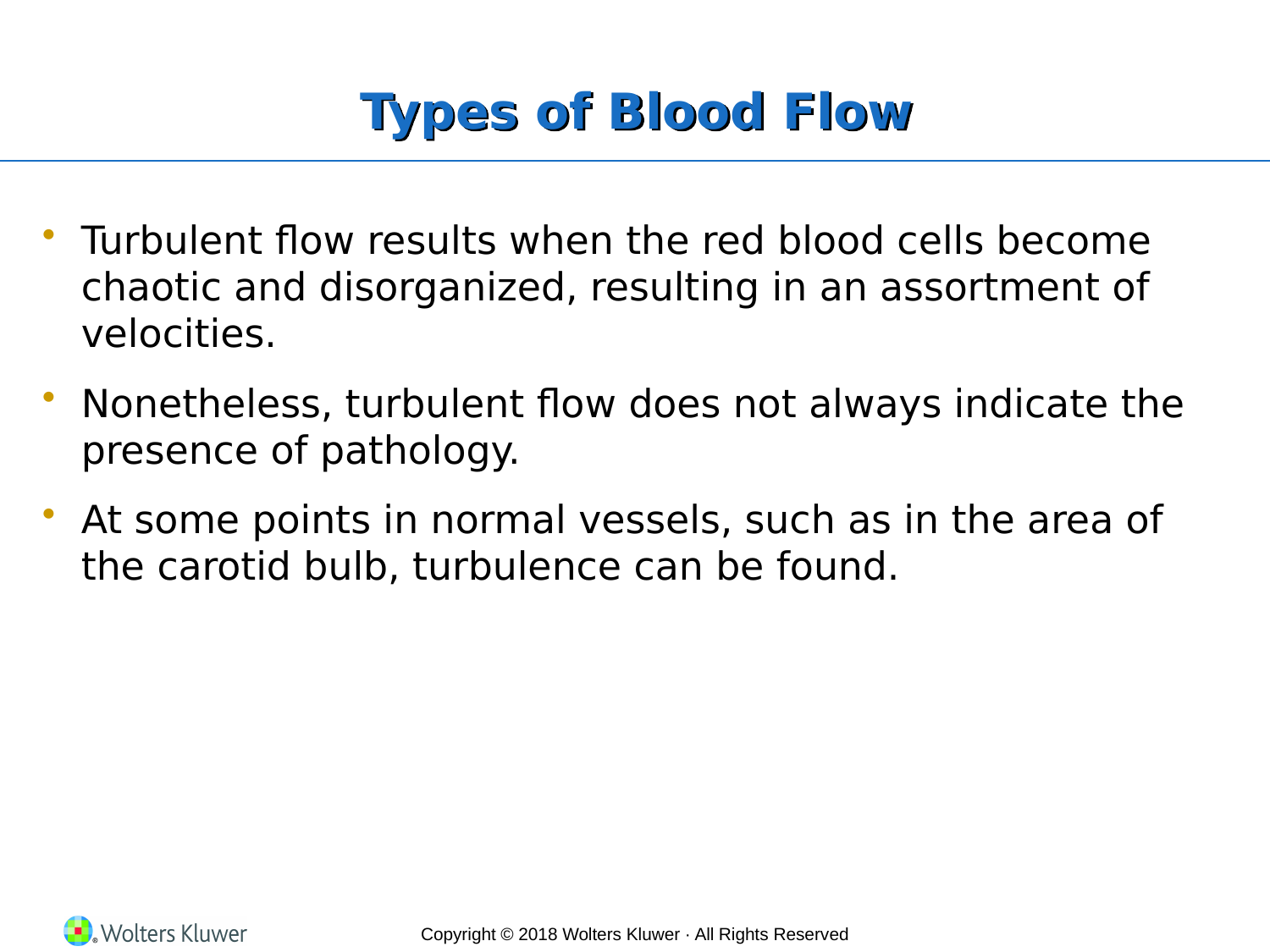

# Types of Blood Flow
Turbulent flow results when the red blood cells become chaotic and disorganized, resulting in an assortment of velocities.
Nonetheless, turbulent flow does not always indicate the presence of pathology.
At some points in normal vessels, such as in the area of the carotid bulb, turbulence can be found.